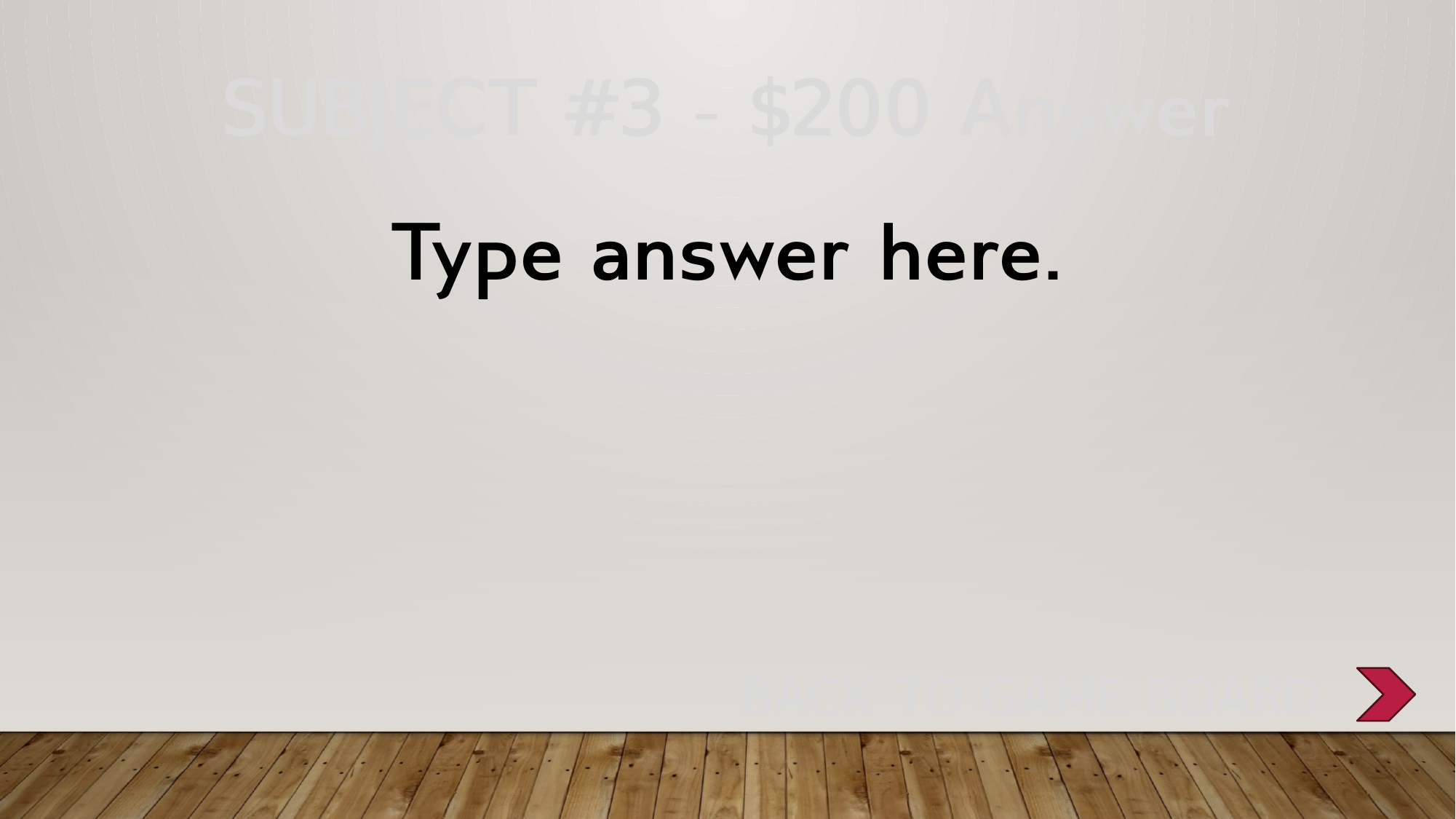

SUBJECT #3 - $200 Answer
Type answer here.
BACK TO GAME BOARD